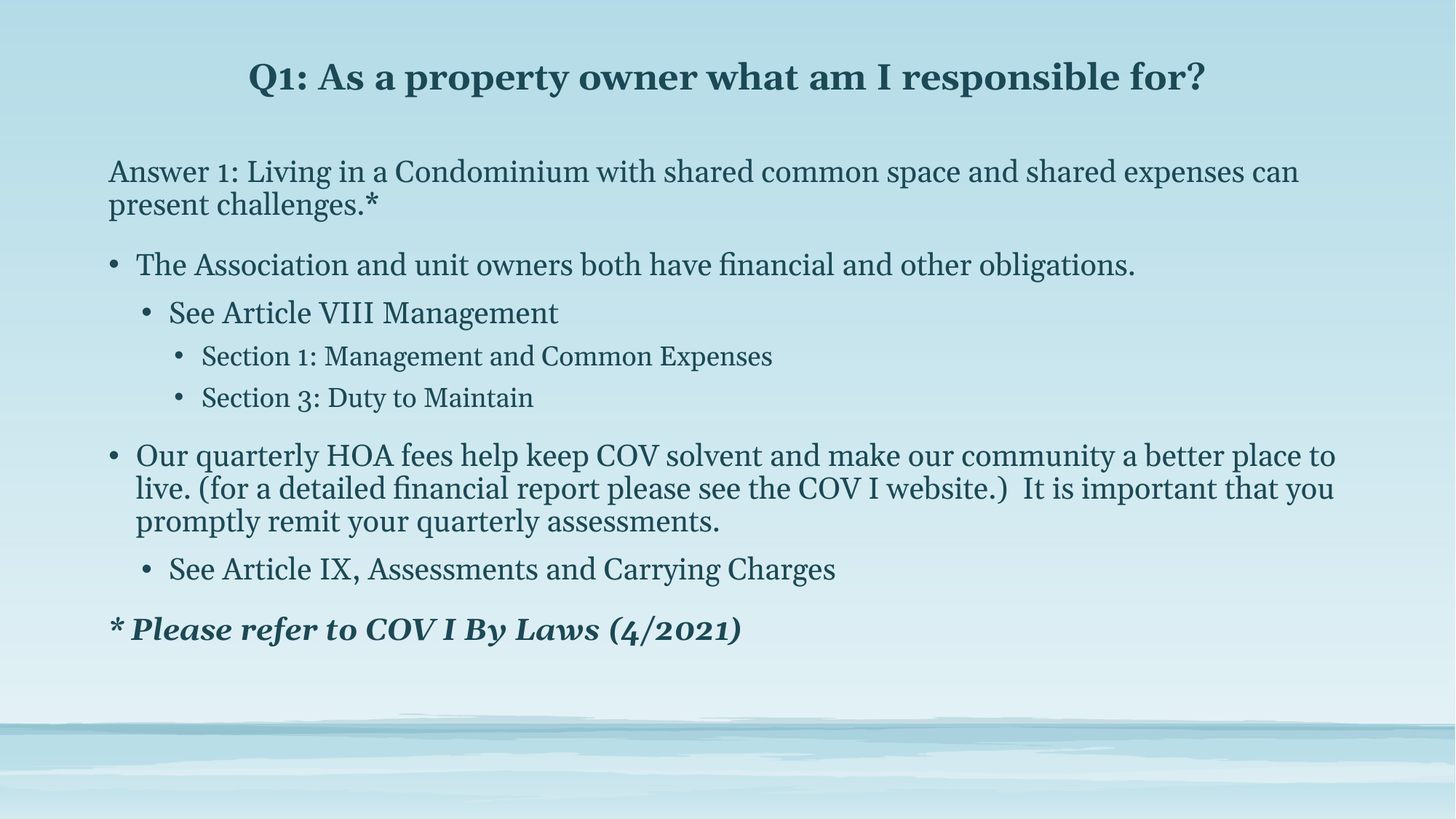

# Q1: As a property owner what am I responsible for?
Answer 1: Living in a Condominium with shared common space and shared expenses can present challenges.*
The Association and unit owners both have financial and other obligations.
See Article VIII Management
Section 1: Management and Common Expenses
Section 3: Duty to Maintain
Our quarterly HOA fees help keep COV solvent and make our community a better place to live. (for a detailed financial report please see the COV I website.)  It is important that you promptly remit your quarterly assessments.
See Article IX, Assessments and Carrying Charges
* Please refer to COV I By Laws (4/2021)